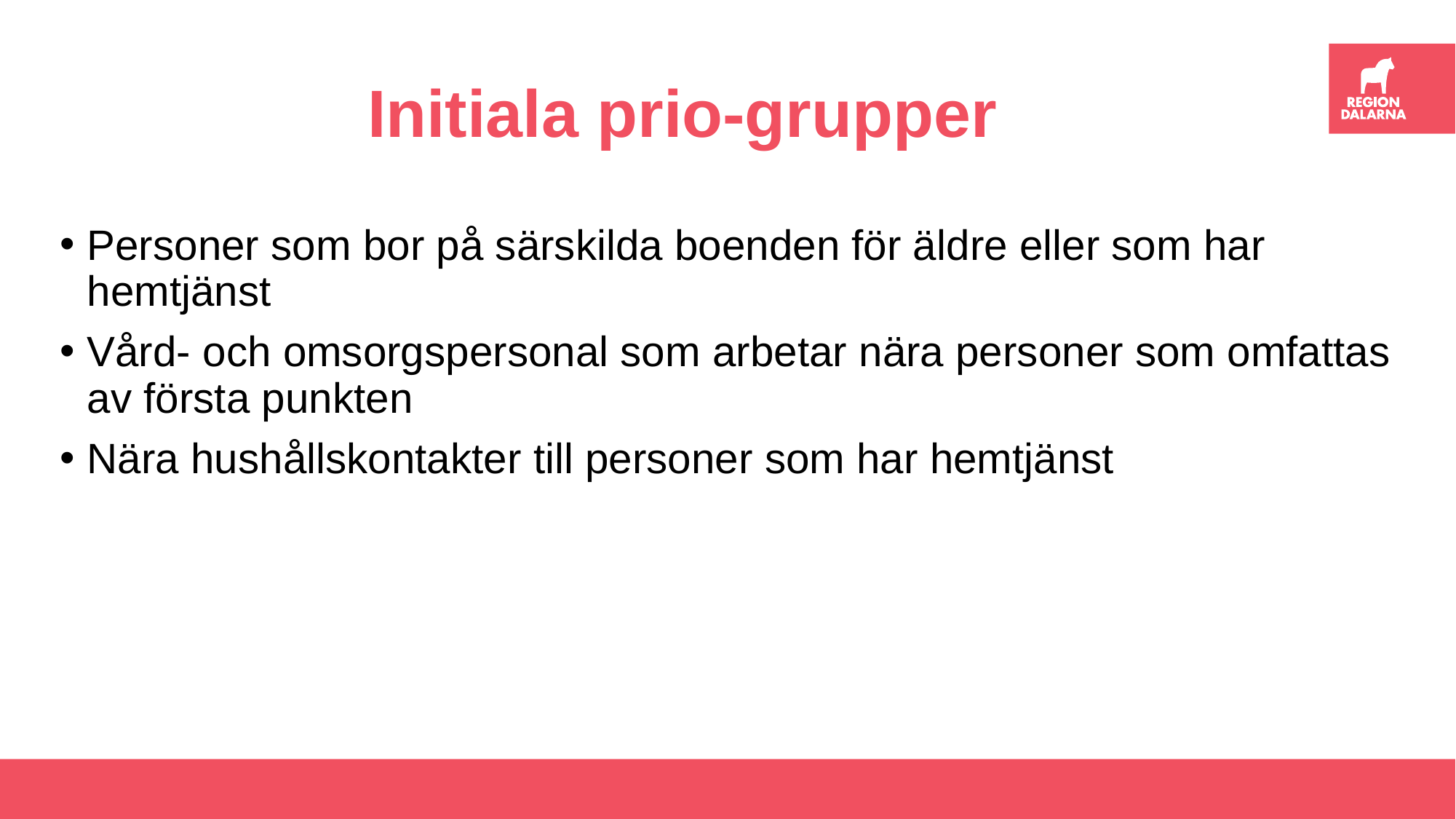

# Initiala prio-grupper
Personer som bor på särskilda boenden för äldre eller som har hemtjänst
Vård- och omsorgspersonal som arbetar nära personer som omfattas av första punkten
Nära hushållskontakter till personer som har hemtjänst